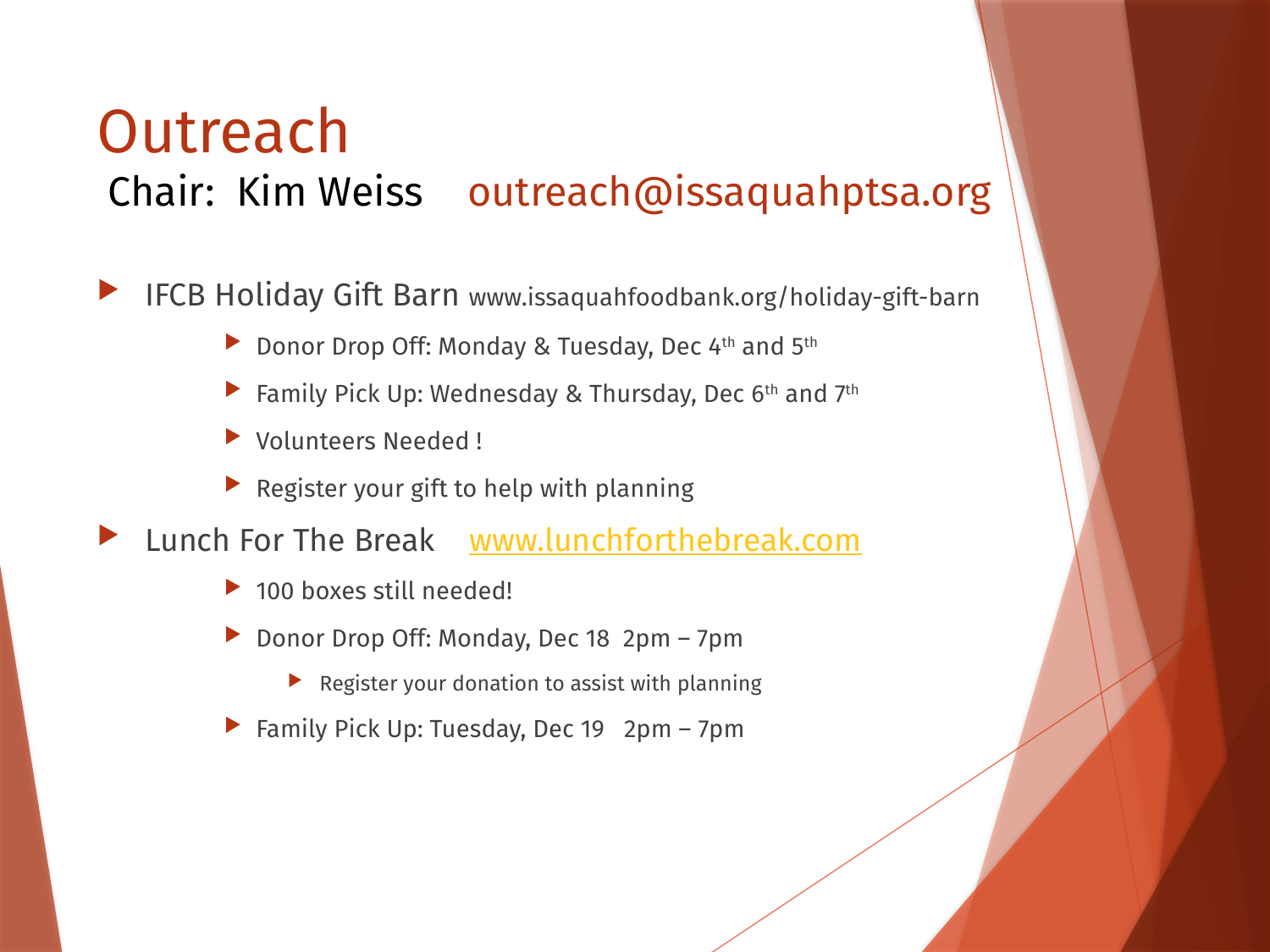

# Outreach Chair:  Kim Weiss    outreach@issaquahptsa.org
IFCB Holiday Gift Barn www.issaquahfoodbank.org/holiday-gift-barn
Donor Drop Off: Monday & Tuesday, Dec 4th and 5th
Family Pick Up: Wednesday & Thursday, Dec 6th and 7th
Volunteers Needed !
Register your gift to help with planning
Lunch For The Break    www.lunchforthebreak.com
100 boxes still needed!
Donor Drop Off: Monday, Dec 18  2pm – 7pm
Register your donation to assist with planning
Family Pick Up: Tuesday, Dec 19   2pm – 7pm